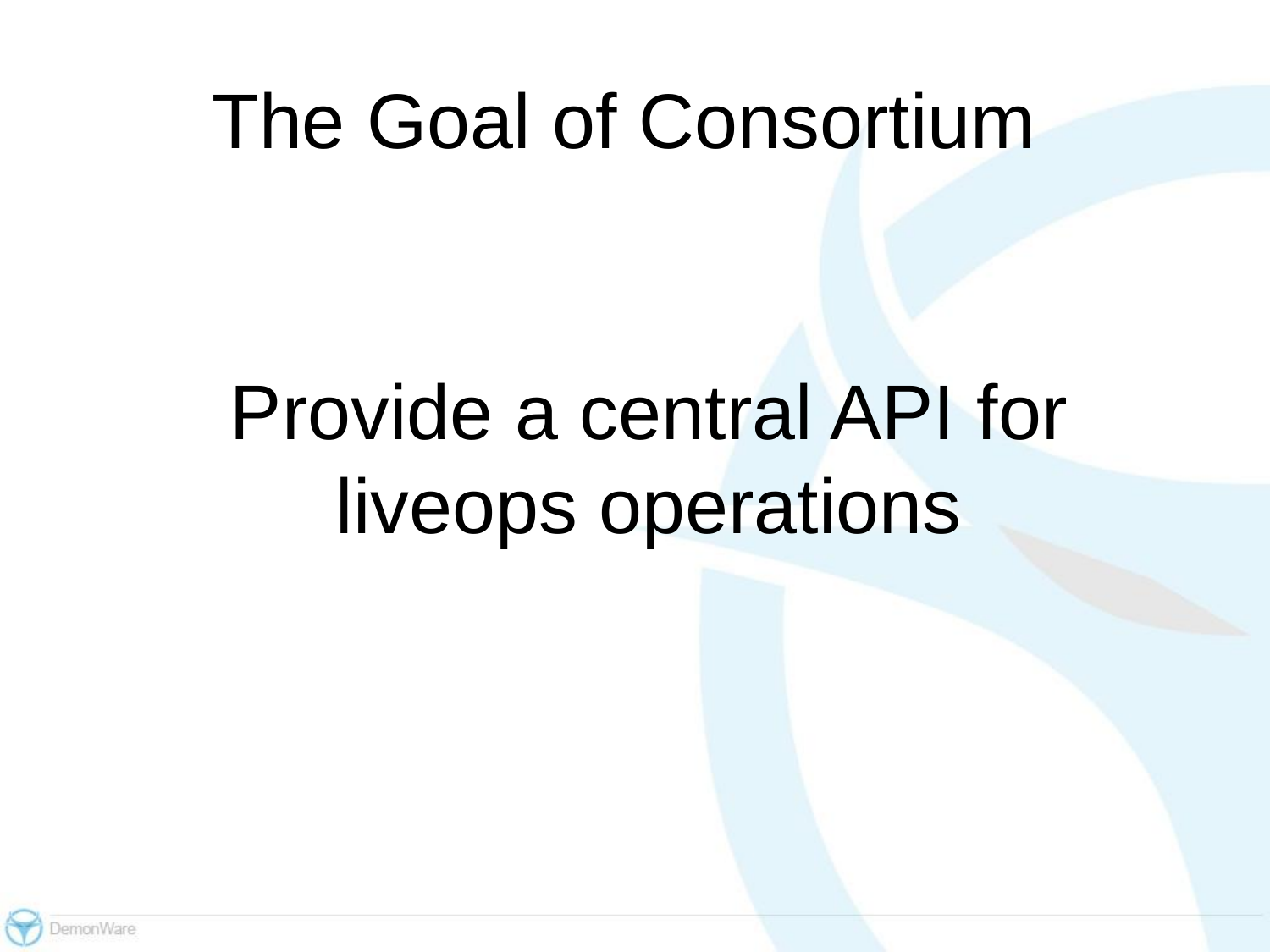

# The Goal of Consortium
Provide a central API for liveops operations